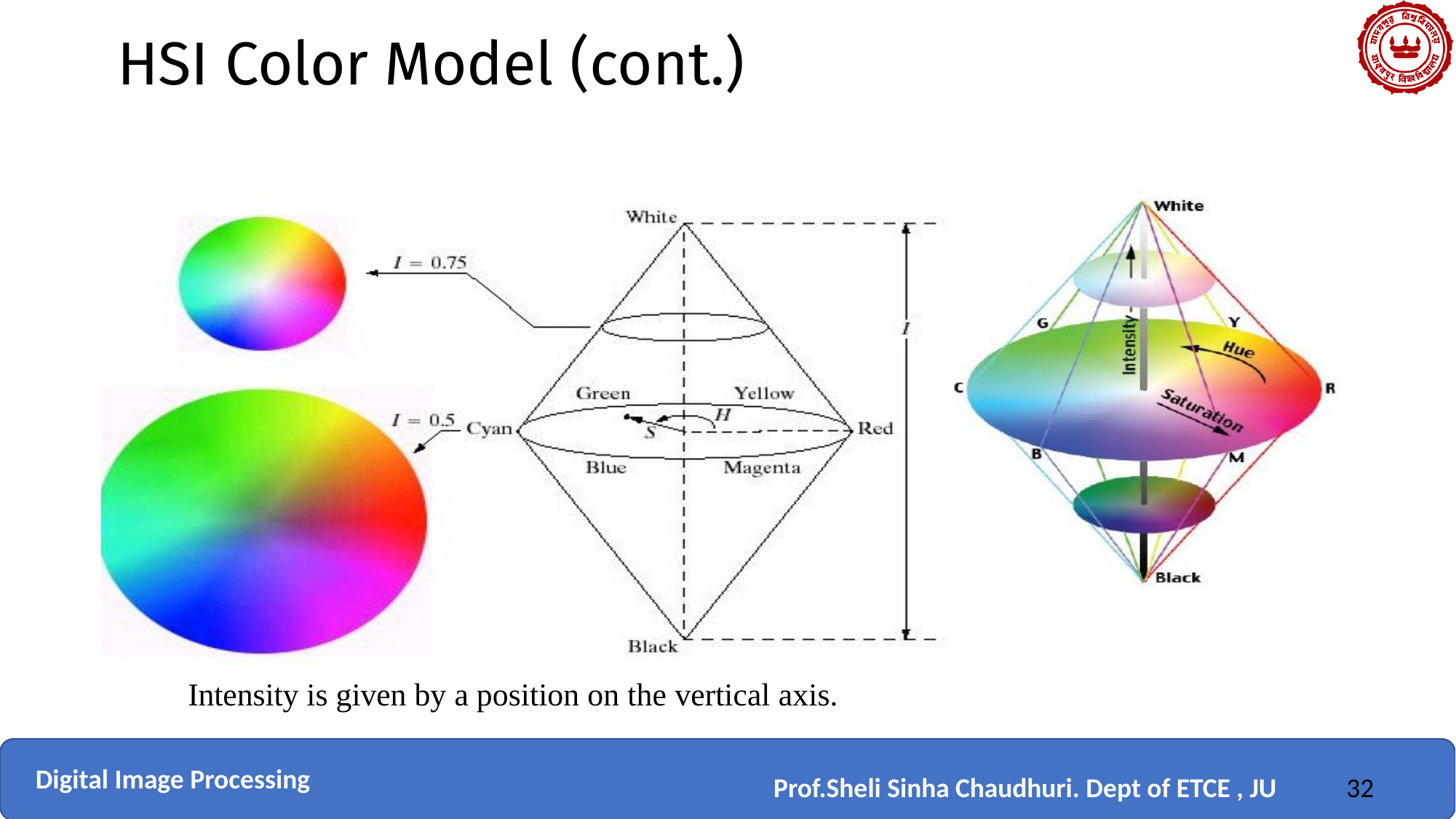

# HSI Color Model (cont.)

Intensity is given by a position on the vertical axis.